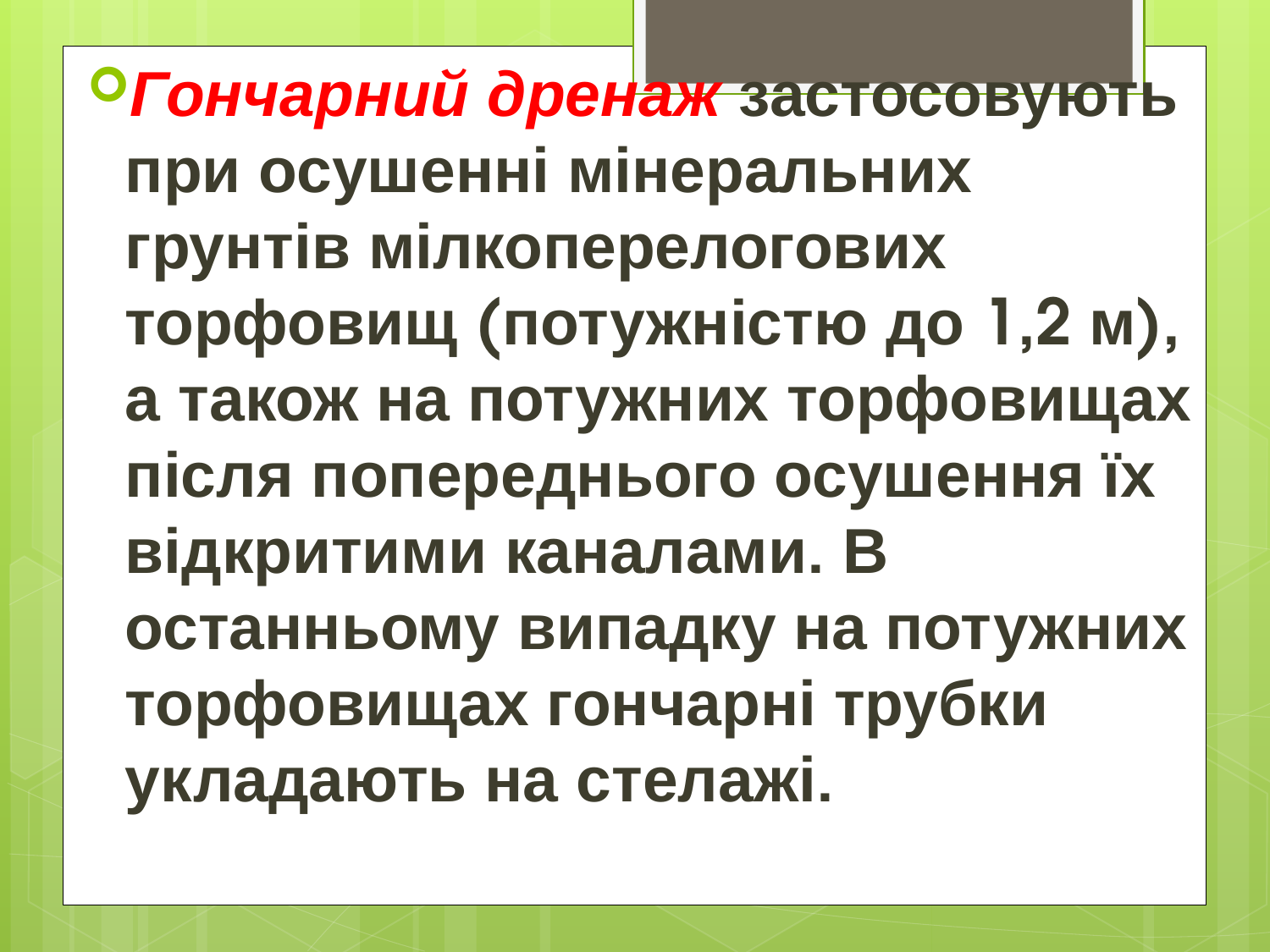

Гончарний дренаж застосовують при осушенні мінеральних грунтів мілкоперелогових торфовищ (потужністю до 1,2 м), а також на потужних торфовищах після попереднього осушення їх відкритими каналами. В останньому випадку на потужних торфовищах гончарні трубки укладають на стелажі.